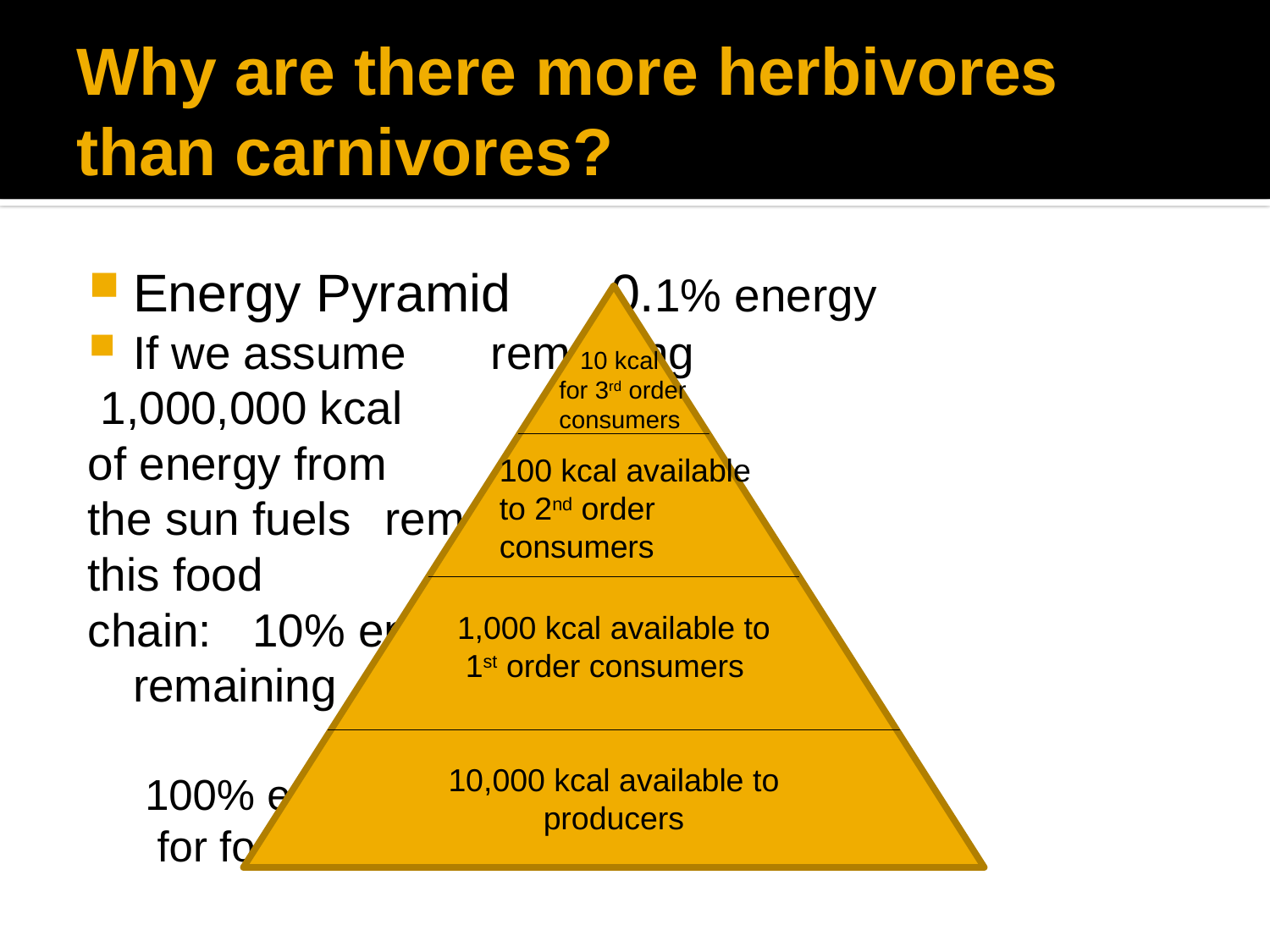

# Why are there more herbivores than carnivores?
Energy Pyramid				0.1% energy
If we assume					remaining
 1,000,000 kcal
of energy from					 1% energy
the sun fuels					 remaining
this food
chain: 						10% energy
								remaining

								 100% energy
								  for food web
1,000 kcal available to 1st order consumers

10,000 kcal available to producers
   10 kcal
for 3rd order
consumers
100 kcal available
to 2nd order
consumers